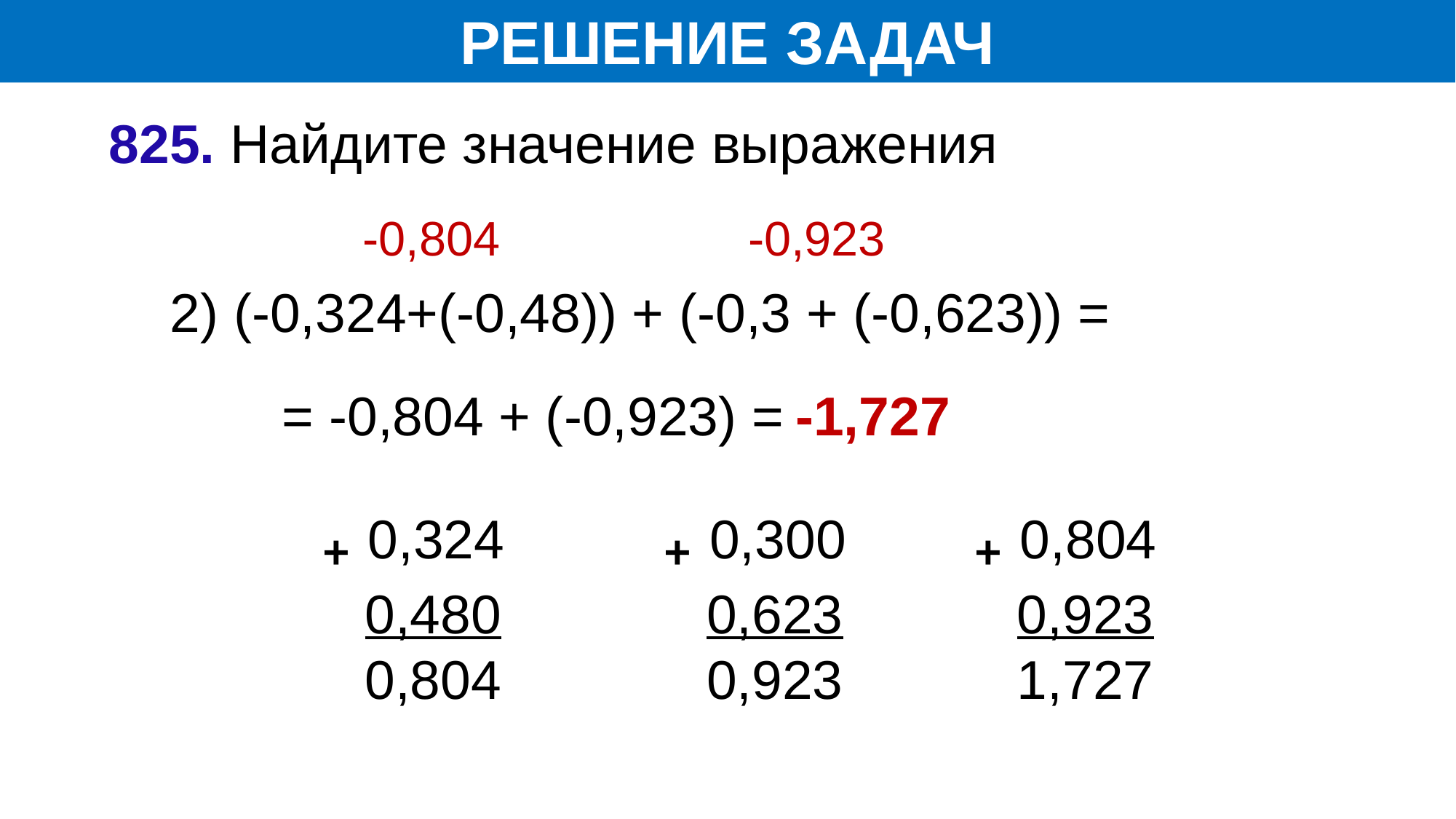

РЕШЕНИЕ ЗАДАЧ
825. Найдите значение выражения
-0,804
-0,923
2) (-0,324+(-0,48)) + (-0,3 + (-0,623)) =
-1,727
= -0,804 + (-0,923) =
 ₊ 0,804
    0,923
    1,727
 ₊ 0,300
    0,623
    0,923
 ₊ 0,324
    0,480
    0,804